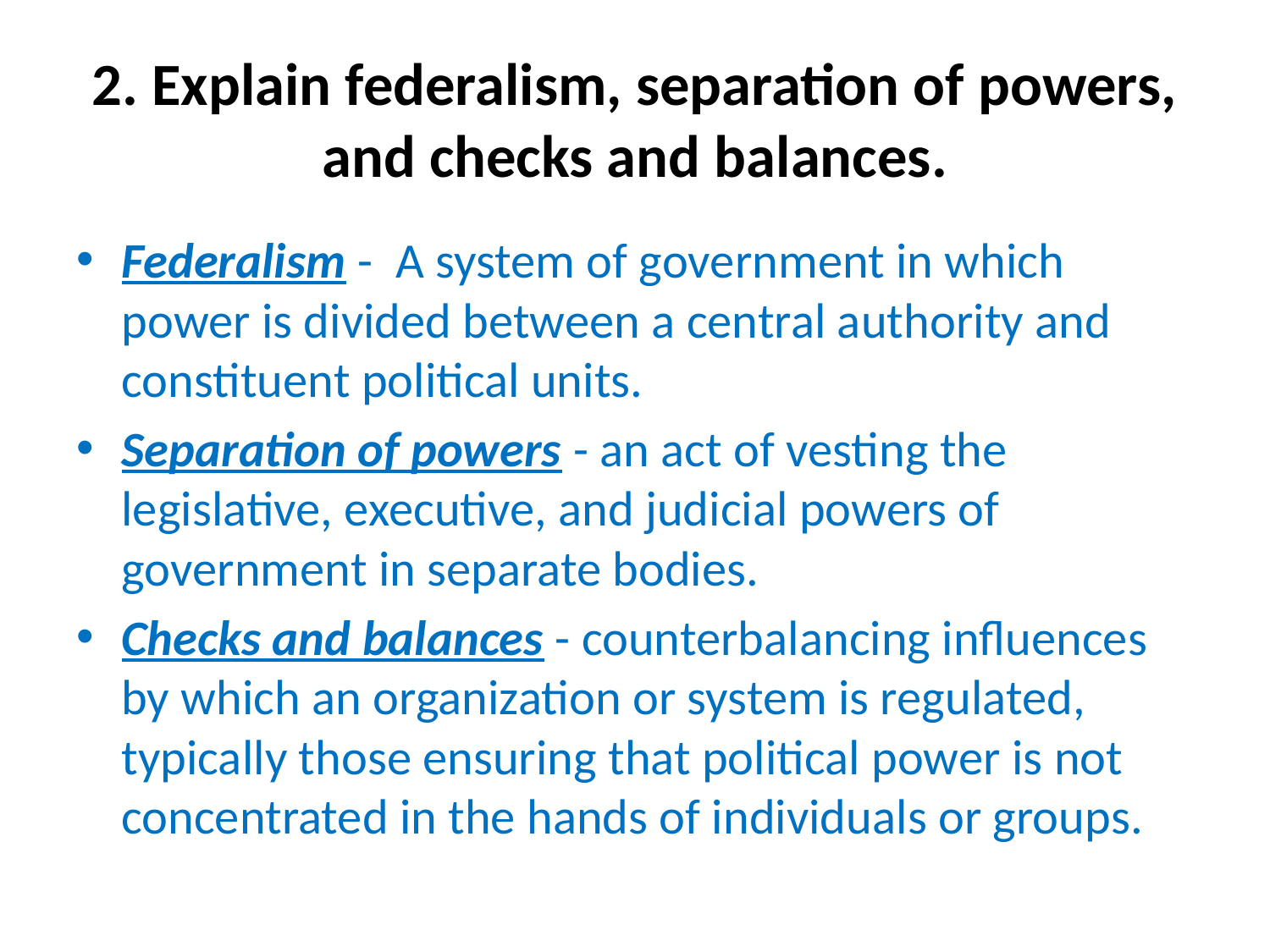

# 2. Explain federalism, separation of powers, and checks and balances.
Federalism -  A system of government in which power is divided between a central authority and constituent political units.
Separation of powers - an act of vesting the legislative, executive, and judicial powers of government in separate bodies.
Checks and balances - counterbalancing influences by which an organization or system is regulated, typically those ensuring that political power is not concentrated in the hands of individuals or groups.